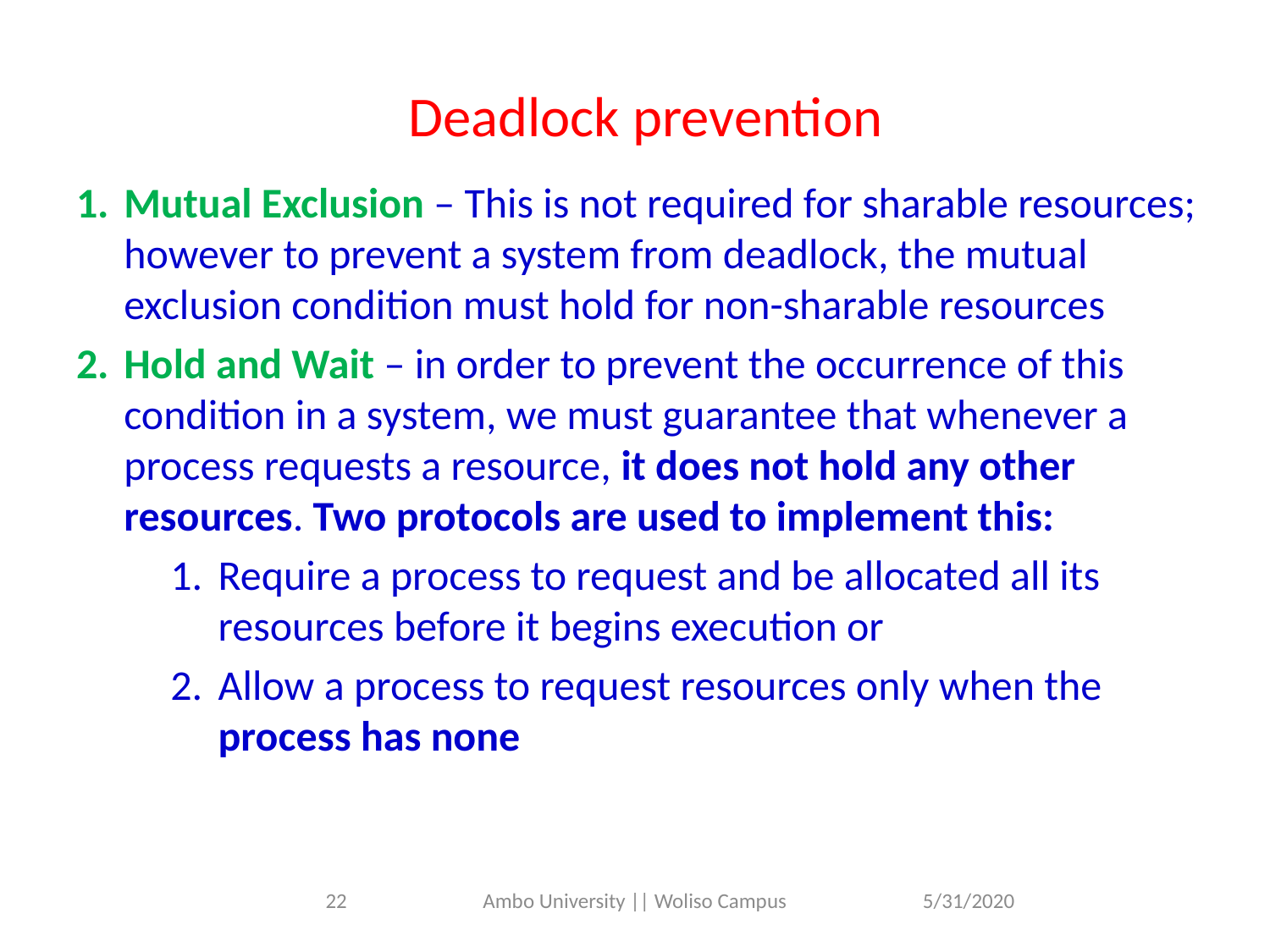

Deadlock prevention
Mutual Exclusion – This is not required for sharable resources; however to prevent a system from deadlock, the mutual exclusion condition must hold for non-sharable resources
Hold and Wait – in order to prevent the occurrence of this condition in a system, we must guarantee that whenever a process requests a resource, it does not hold any other resources. Two protocols are used to implement this:
Require a process to request and be allocated all its resources before it begins execution or
Allow a process to request resources only when the process has none
22
Ambo University || Woliso Campus
5/31/2020